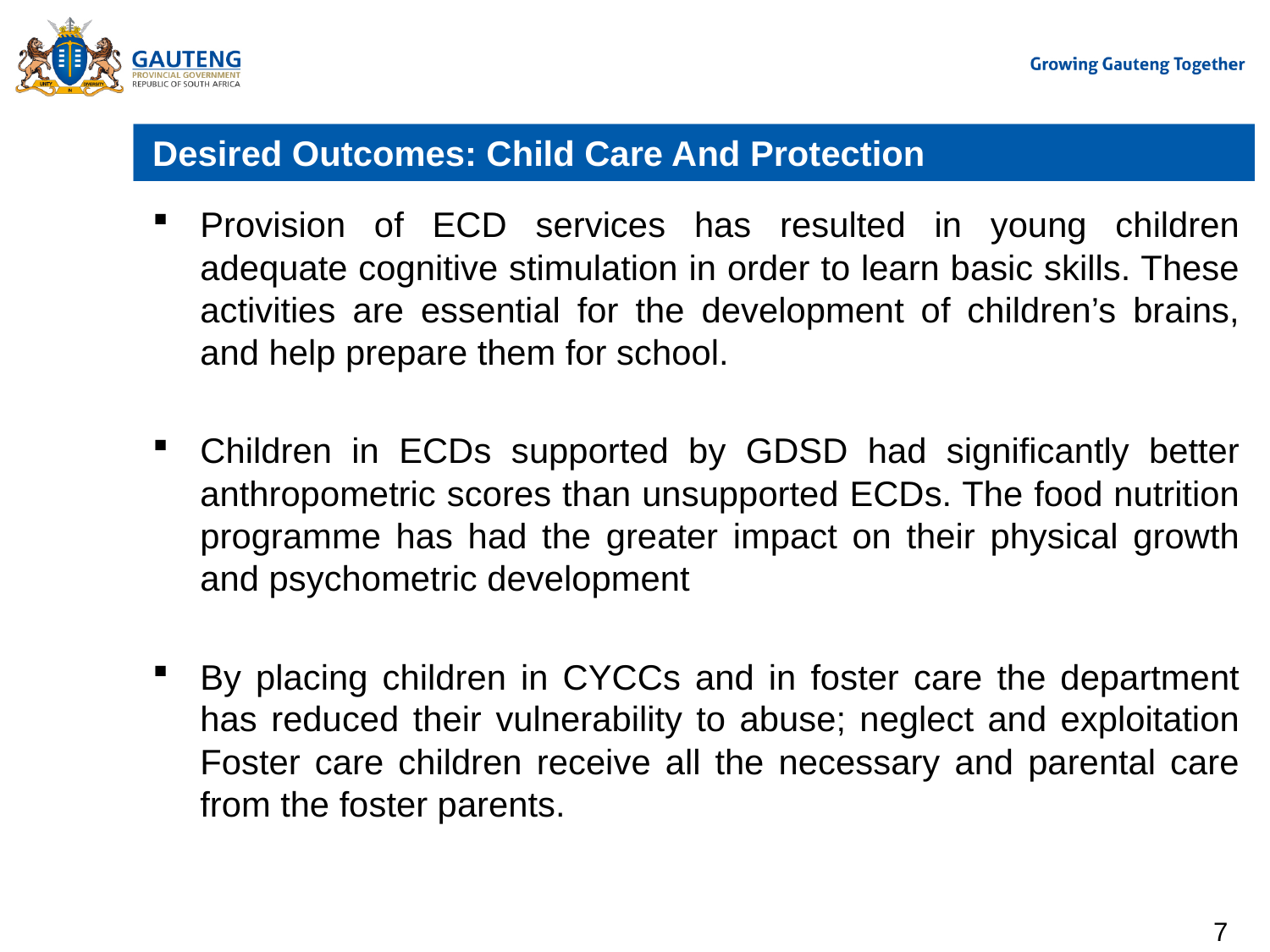

# Desired Outcomes: Child Care And Protection
Provision of ECD services has resulted in young children adequate cognitive stimulation in order to learn basic skills. These activities are essential for the development of children’s brains, and help prepare them for school.

Children in ECDs supported by GDSD had significantly better anthropometric scores than unsupported ECDs. The food nutrition programme has had the greater impact on their physical growth and psychometric development

By placing children in CYCCs and in foster care the department has reduced their vulnerability to abuse; neglect and exploitation Foster care children receive all the necessary and parental care from the foster parents.

7